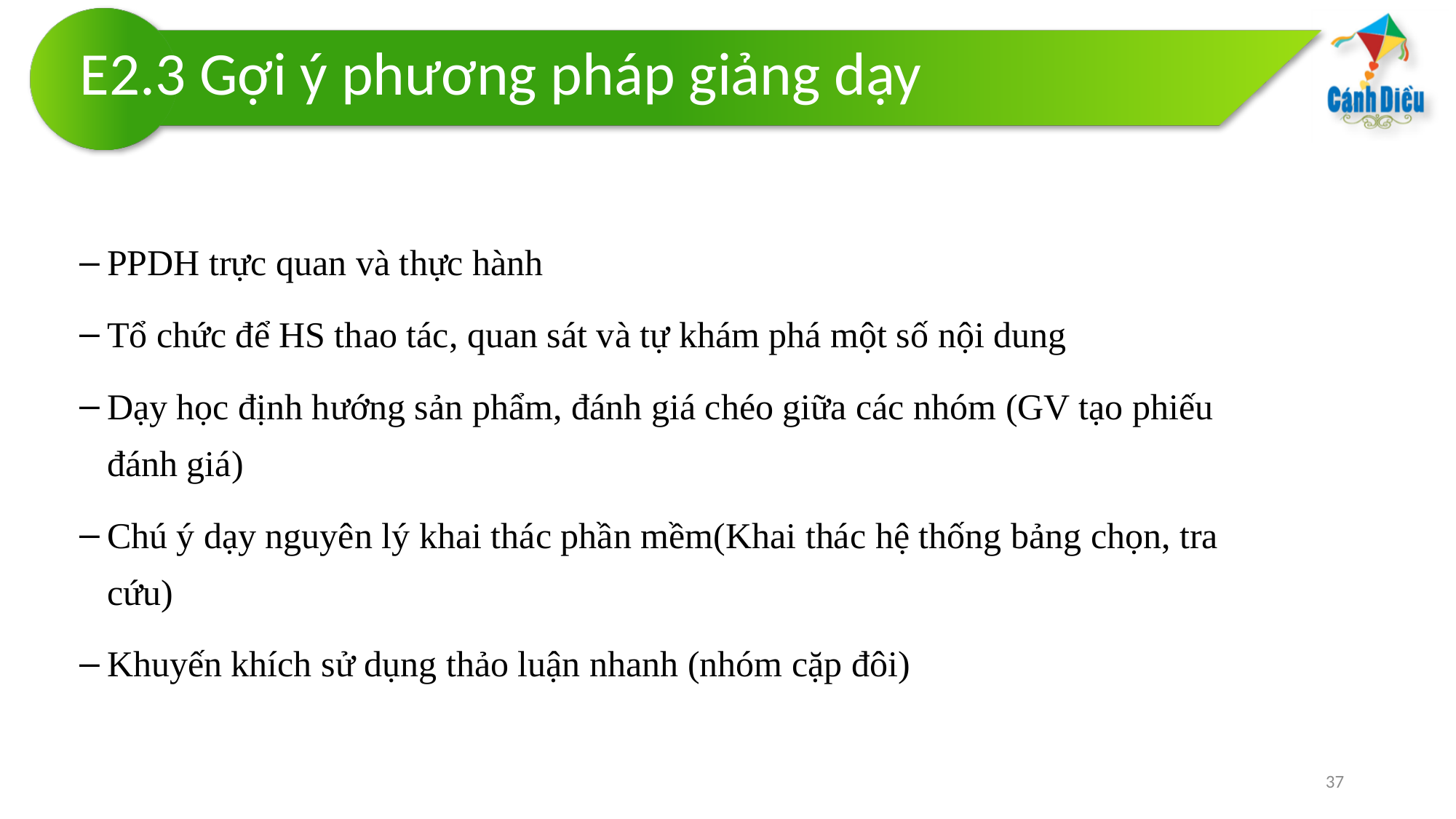

# E2.3 Gợi ý phương pháp giảng dạy
PPDH trực quan và thực hành
Tổ chức để HS thao tác, quan sát và tự khám phá một số nội dung
Dạy học định hướng sản phẩm, đánh giá chéo giữa các nhóm (GV tạo phiếu đánh giá)
Chú ý dạy nguyên lý khai thác phần mềm(Khai thác hệ thống bảng chọn, tra cứu)
Khuyến khích sử dụng thảo luận nhanh (nhóm cặp đôi)
37